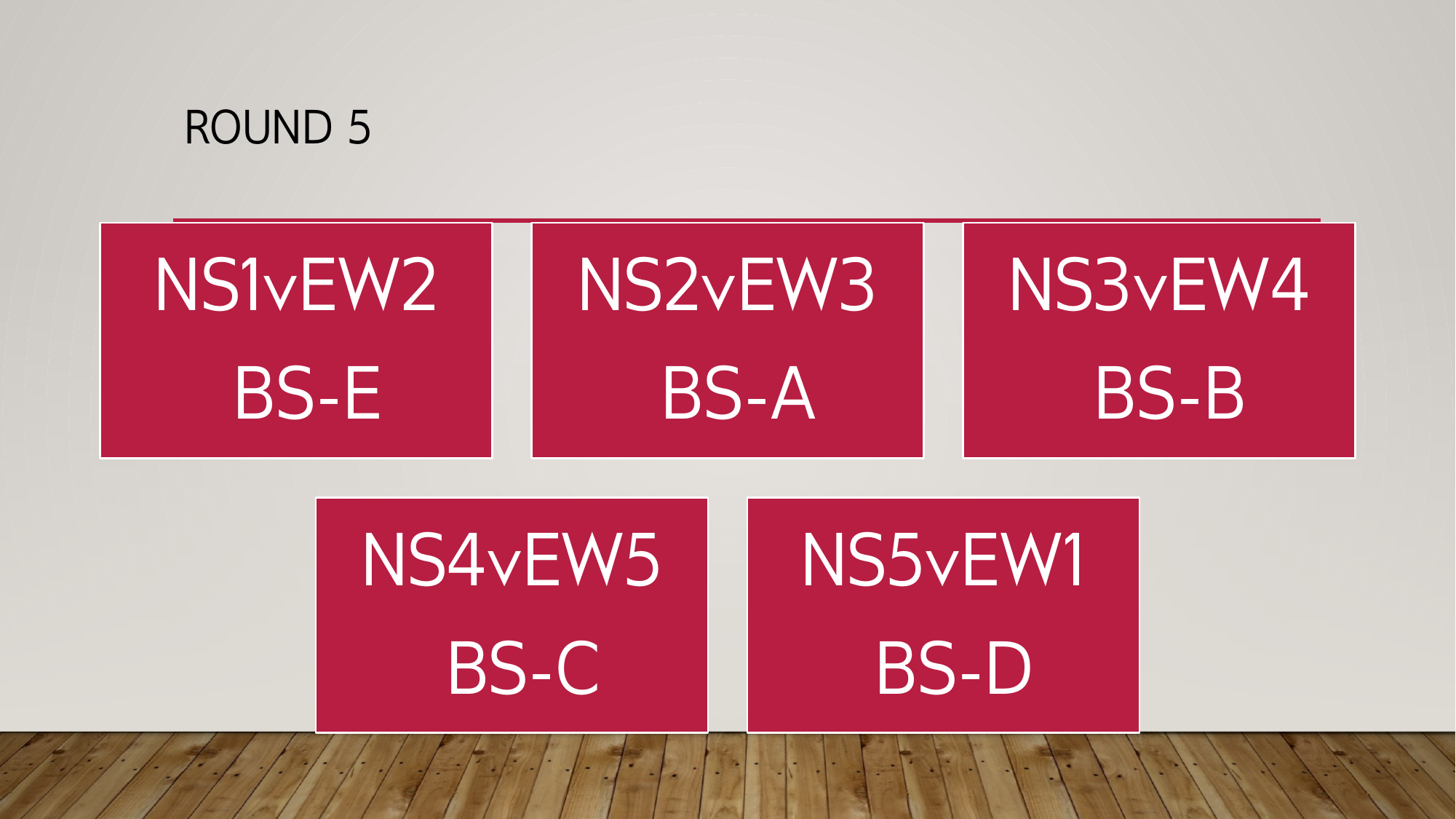

# Round 5
NS1vEW2
 BS-E
NS2vEW3
 BS-A
NS3vEW4
 BS-B
NS4vEW5
 BS-C
NS5vEW1
 BS-D